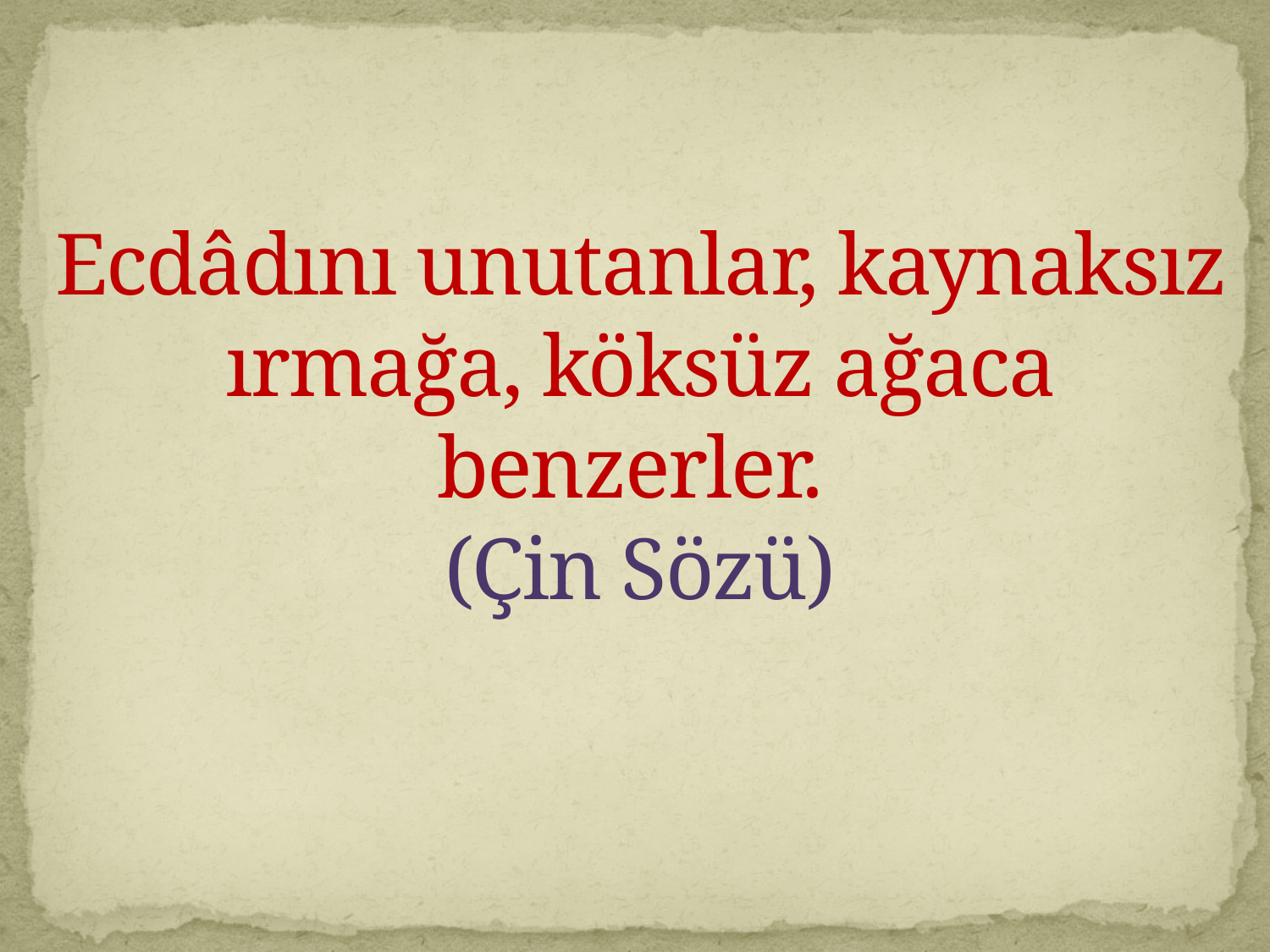

# Ecdâdını unutanlar, kaynaksız ırmağa, köksüz ağaca benzerler. (Çin Sözü)

Vefa ve Tarih Bilinci